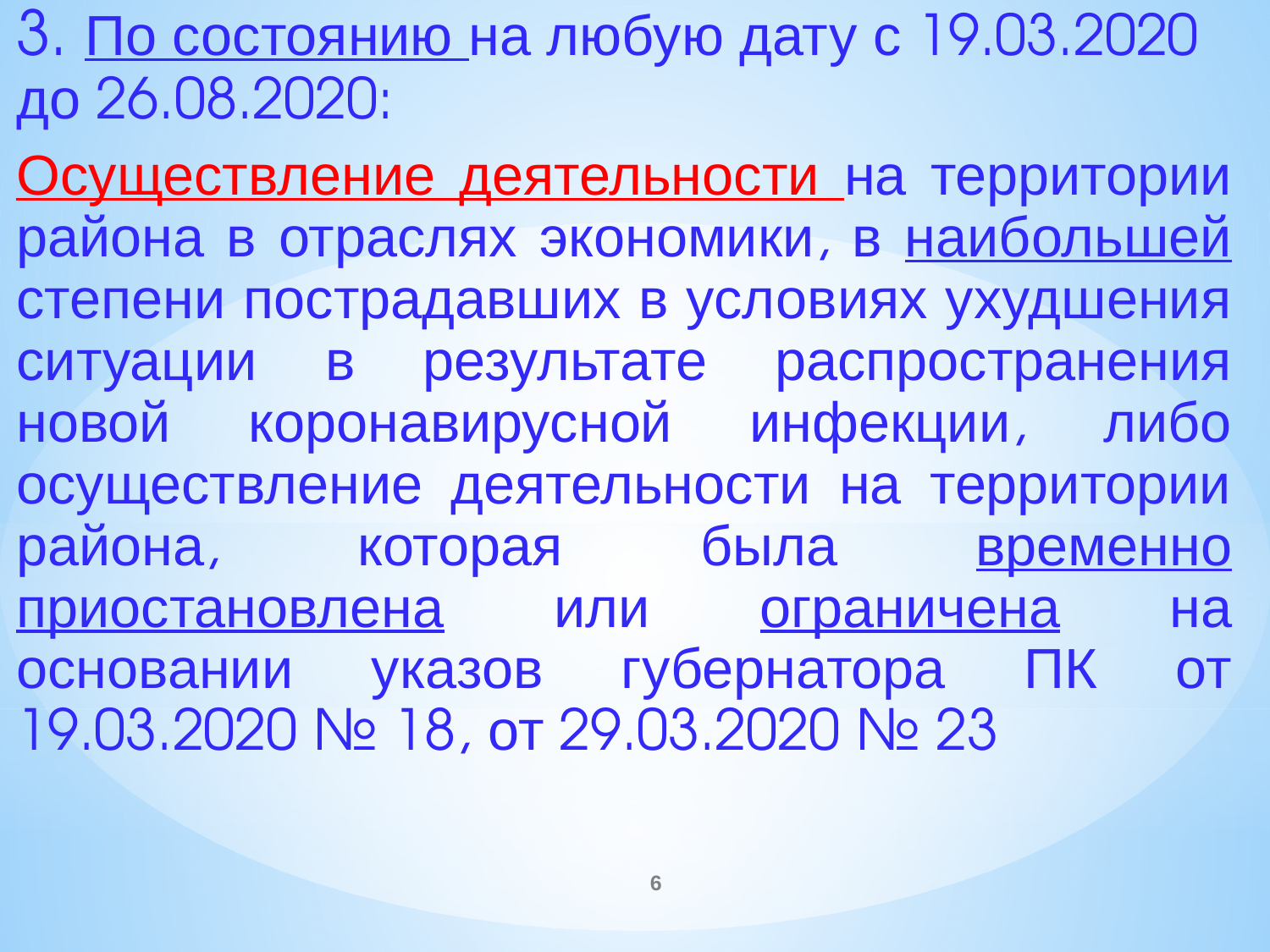

3. По состоянию на любую дату с 19.03.2020 до 26.08.2020:
Осуществление деятельности на территории района в отраслях экономики, в наибольшей степени пострадавших в условиях ухудшения ситуации в результате распространения новой коронавирусной инфекции, либо осуществление деятельности на территории района, которая была временно приостановлена или ограничена на основании указов губернатора ПК от 19.03.2020 № 18, от 29.03.2020 № 23
6